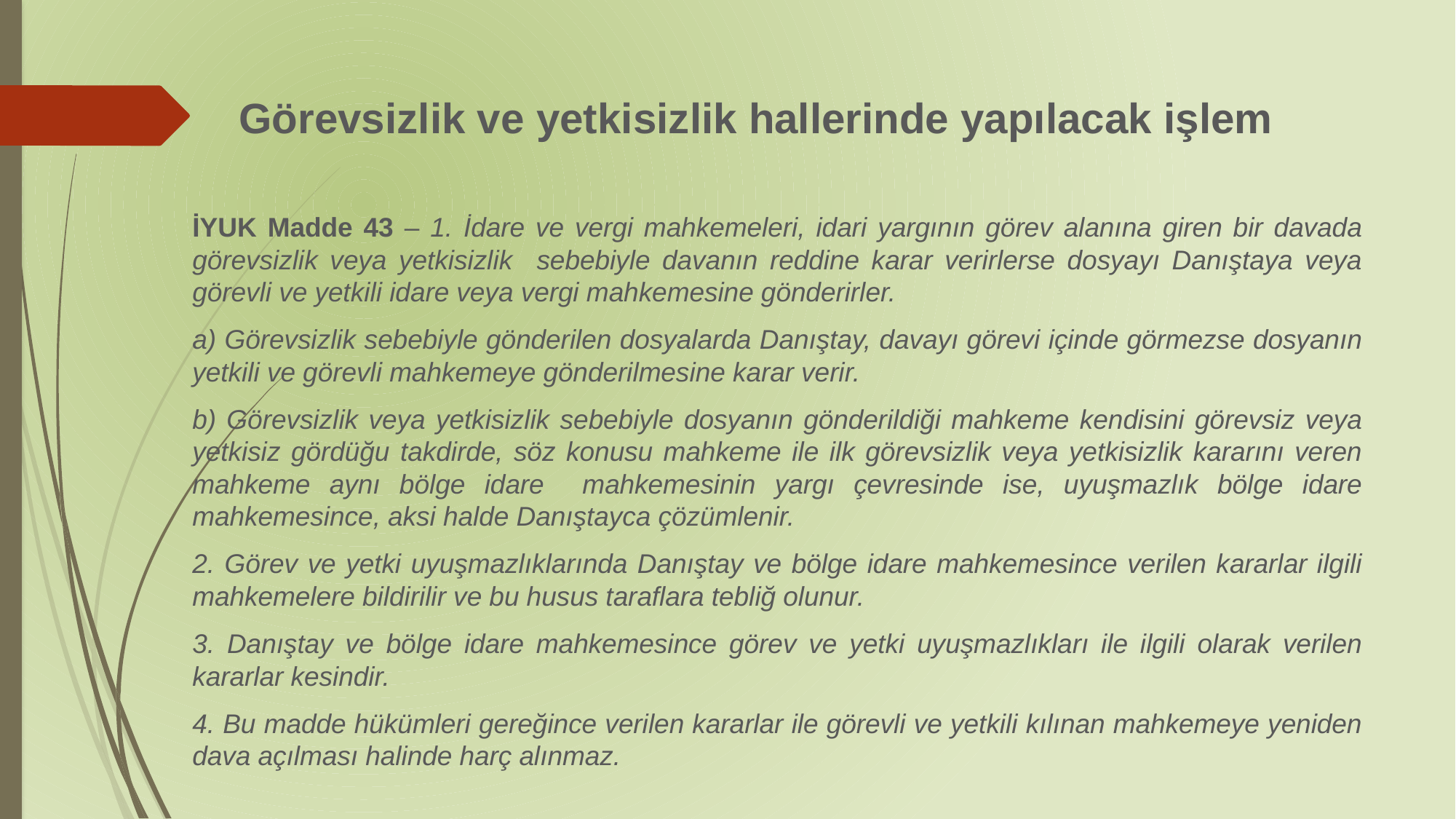

# Görevsizlik ve yetkisizlik hallerinde yapılacak işlem
İYUK Madde 43 – 1. İdare ve vergi mahkemeleri, idari yargının görev alanına giren bir davada görevsizlik veya yetkisizlik  sebebiyle davanın reddine karar verirlerse dosyayı Danıştaya veya görevli ve yetkili idare veya vergi mahkemesine gönderirler.
a) Görevsizlik sebebiyle gönderilen dosyalarda Danıştay, davayı görevi içinde görmezse dosyanın yetkili ve görevli mahkemeye gönderilmesine karar verir.
b) Görevsizlik veya yetkisizlik sebebiyle dosyanın gönderildiği mahkeme kendisini görevsiz veya yetkisiz gördüğu takdirde, söz konusu mahkeme ile ilk görevsizlik veya yetkisizlik kararını veren mahkeme aynı bölge idare  mahkemesinin yargı çevresinde ise, uyuşmazlık bölge idare mahkemesince, aksi halde Danıştayca çözümlenir.
2. Görev ve yetki uyuşmazlıklarında Danıştay ve bölge idare mahkemesince verilen kararlar ilgili mahkemelere bildirilir ve bu husus taraflara tebliğ olunur.
3. Danıştay ve bölge idare mahkemesince görev ve yetki uyuşmazlıkları ile ilgili olarak verilen kararlar kesindir.
4. Bu madde hükümleri gereğince verilen kararlar ile görevli ve yetkili kılınan mahkemeye yeniden dava açılması halinde harç alınmaz.